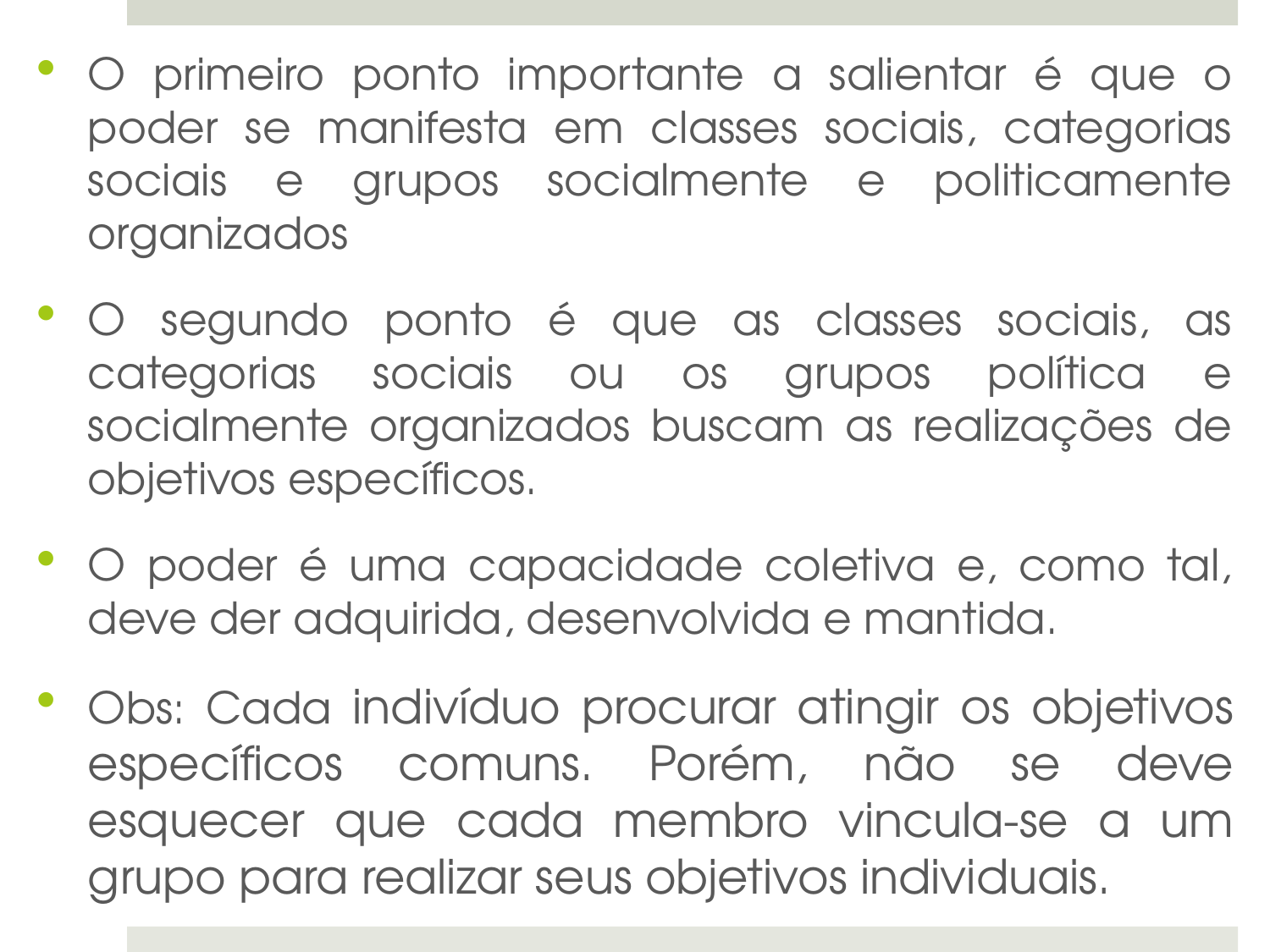

O primeiro ponto importante a salientar é que o poder se manifesta em classes sociais, categorias sociais e grupos socialmente e politicamente organizados
O segundo ponto é que as classes sociais, as categorias sociais ou os grupos política e socialmente organizados buscam as realizações de objetivos específicos.
O poder é uma capacidade coletiva e, como tal, deve der adquirida, desenvolvida e mantida.
Obs: Cada indivíduo procurar atingir os objetivos específicos comuns. Porém, não se deve esquecer que cada membro vincula-se a um grupo para realizar seus objetivos individuais.